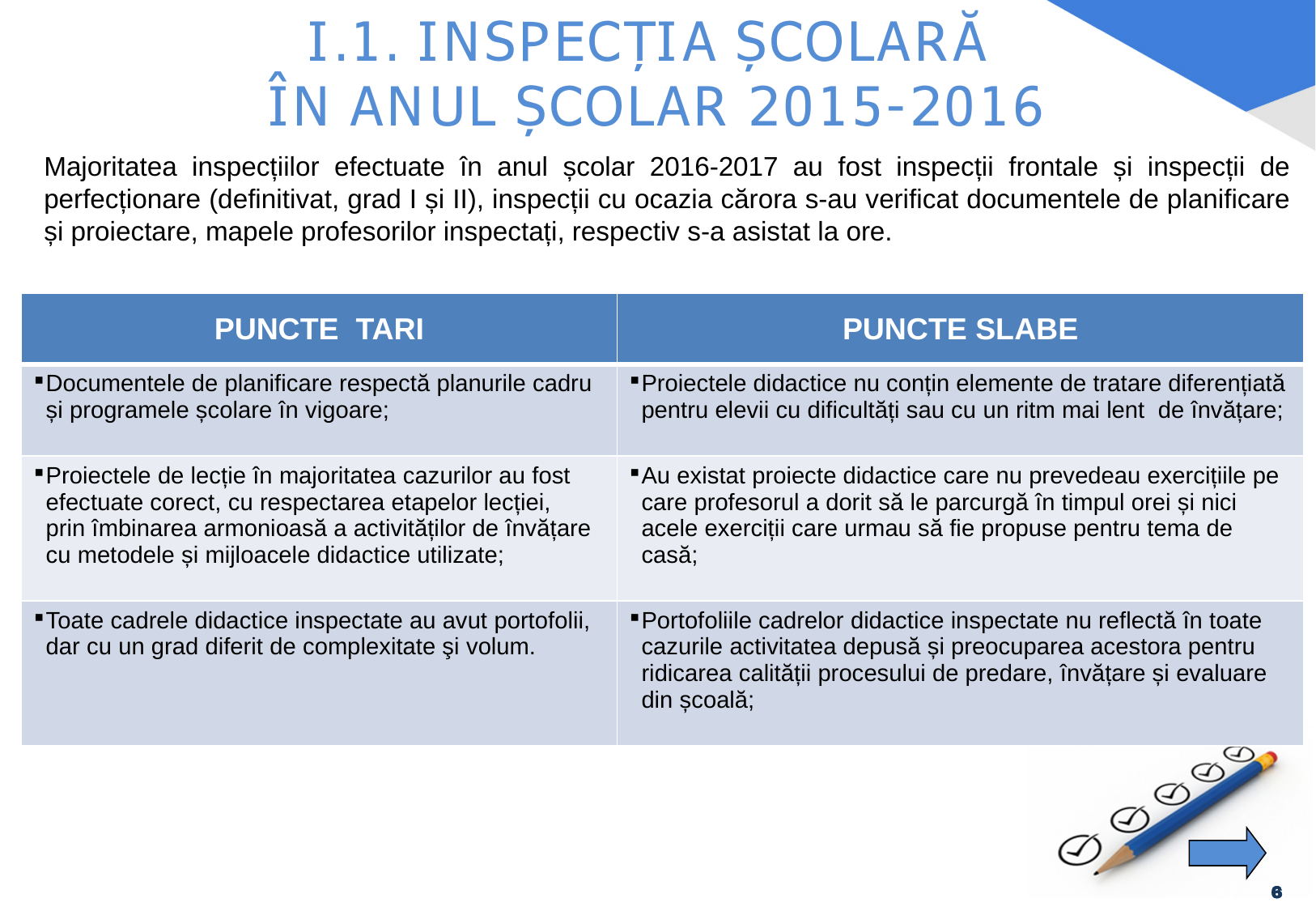

# I.1. INSPECȚIA ȘCOLARĂ ÎN ANUL ȘCOLAR 2015-2016
Majoritatea inspecțiilor efectuate în anul școlar 2016-2017 au fost inspecții frontale și inspecții de perfecționare (definitivat, grad I și II), inspecții cu ocazia cărora s-au verificat documentele de planificare și proiectare, mapele profesorilor inspectați, respectiv s-a asistat la ore.
| PUNCTE TARI | PUNCTE SLABE |
| --- | --- |
| Documentele de planificare respectă planurile cadru și programele școlare în vigoare; | Proiectele didactice nu conțin elemente de tratare diferențiată pentru elevii cu dificultăți sau cu un ritm mai lent de învățare; |
| Proiectele de lecție în majoritatea cazurilor au fost efectuate corect, cu respectarea etapelor lecției, prin îmbinarea armonioasă a activităților de învățare cu metodele și mijloacele didactice utilizate; | Au existat proiecte didactice care nu prevedeau exercițiile pe care profesorul a dorit să le parcurgă în timpul orei și nici acele exerciții care urmau să fie propuse pentru tema de casă; |
| Toate cadrele didactice inspectate au avut portofolii, dar cu un grad diferit de complexitate şi volum. | Portofoliile cadrelor didactice inspectate nu reflectă în toate cazurile activitatea depusă și preocuparea acestora pentru ridicarea calității procesului de predare, învățare și evaluare din școală; |

6